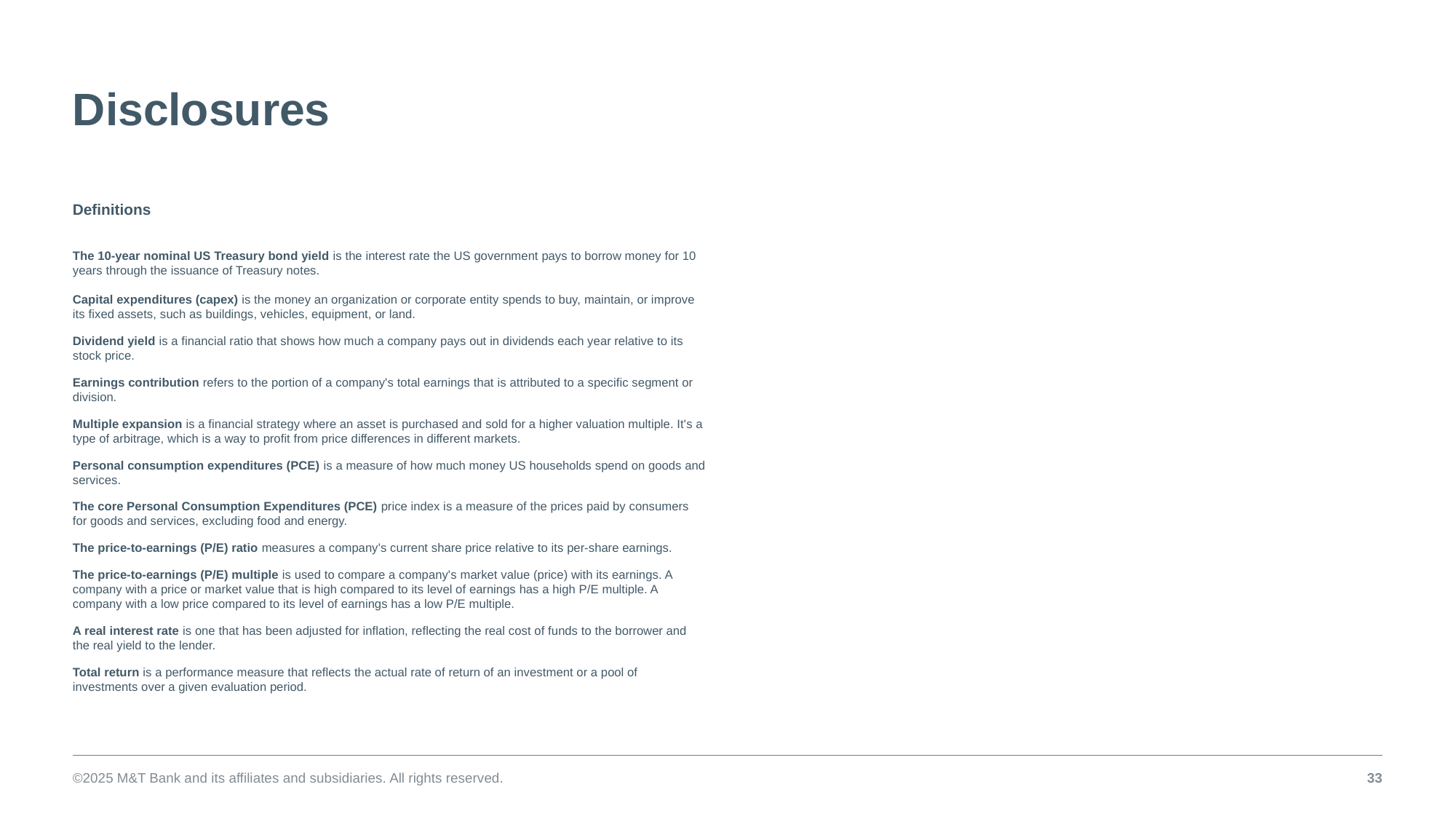

# Disclosures
Definitions

The 10-year nominal US Treasury bond yield is the interest rate the US government pays to borrow money for 10 years through the issuance of Treasury notes.

Capital expenditures (capex) is the money an organization or corporate entity spends to buy, maintain, or improve its fixed assets, such as buildings, vehicles, equipment, or land.
Dividend yield is a financial ratio that shows how much a company pays out in dividends each year relative to its stock price.
Earnings contribution refers to the portion of a company's total earnings that is attributed to a specific segment or division.
Multiple expansion is a financial strategy where an asset is purchased and sold for a higher valuation multiple. It's a type of arbitrage, which is a way to profit from price differences in different markets.
Personal consumption expenditures (PCE) is a measure of how much money US households spend on goods and services.
The core Personal Consumption Expenditures (PCE) price index is a measure of the prices paid by consumers for goods and services, excluding food and energy.
The price-to-earnings (P/E) ratio measures a company's current share price relative to its per-share earnings.
The price-to-earnings (P/E) multiple is used to compare a company's market value (price) with its earnings. A company with a price or market value that is high compared to its level of earnings has a high P/E multiple. A company with a low price compared to its level of earnings has a low P/E multiple.
A real interest rate is one that has been adjusted for inflation, reflecting the real cost of funds to the borrower and the real yield to the lender.
Total return is a performance measure that reflects the actual rate of return of an investment or a pool of investments over a given evaluation period.